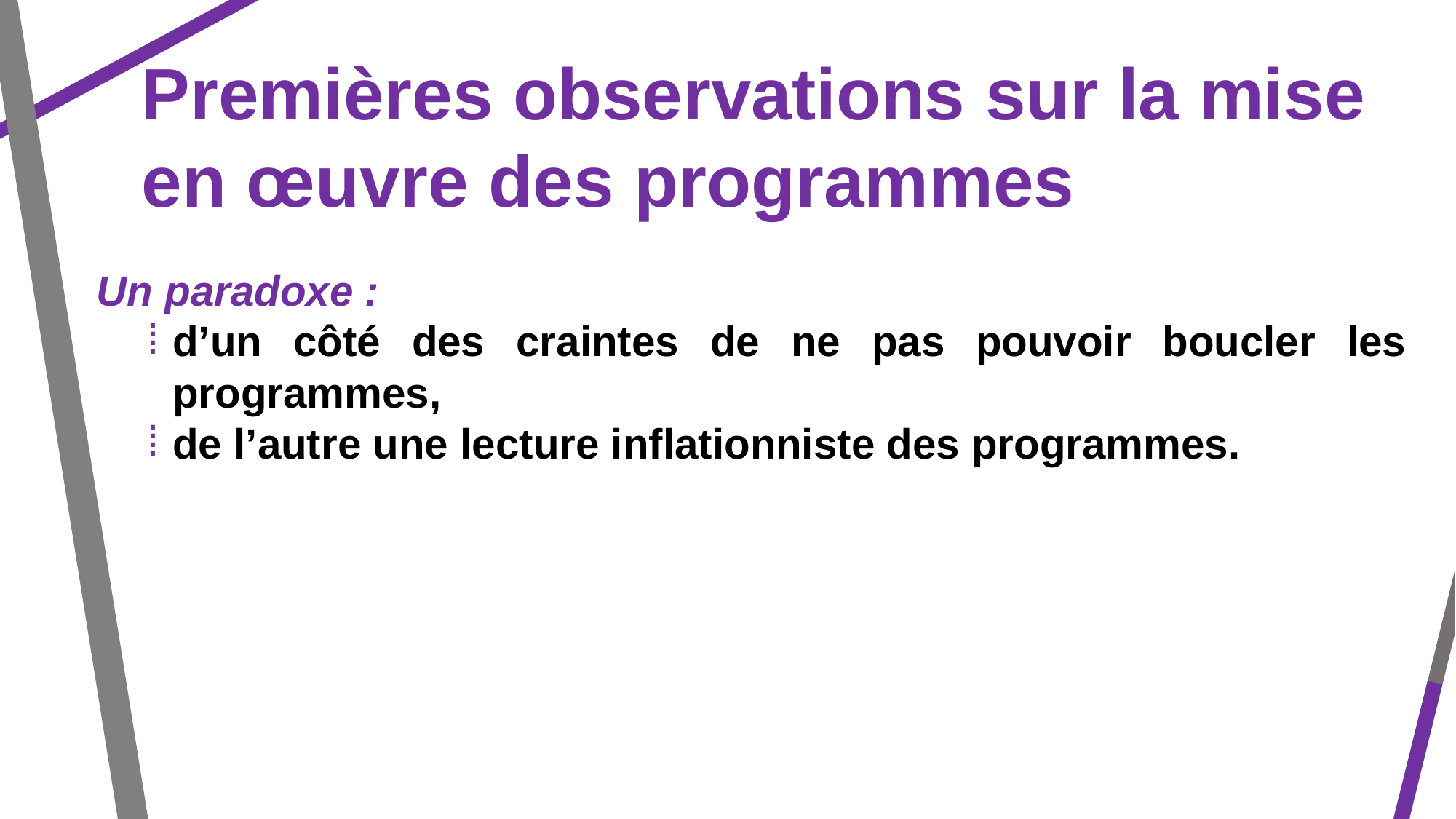

Premières observations sur la mise
en œuvre des programmes
Un paradoxe :
d’un côté des craintes de ne pas pouvoir boucler les programmes,
de l’autre une lecture inflationniste des programmes.